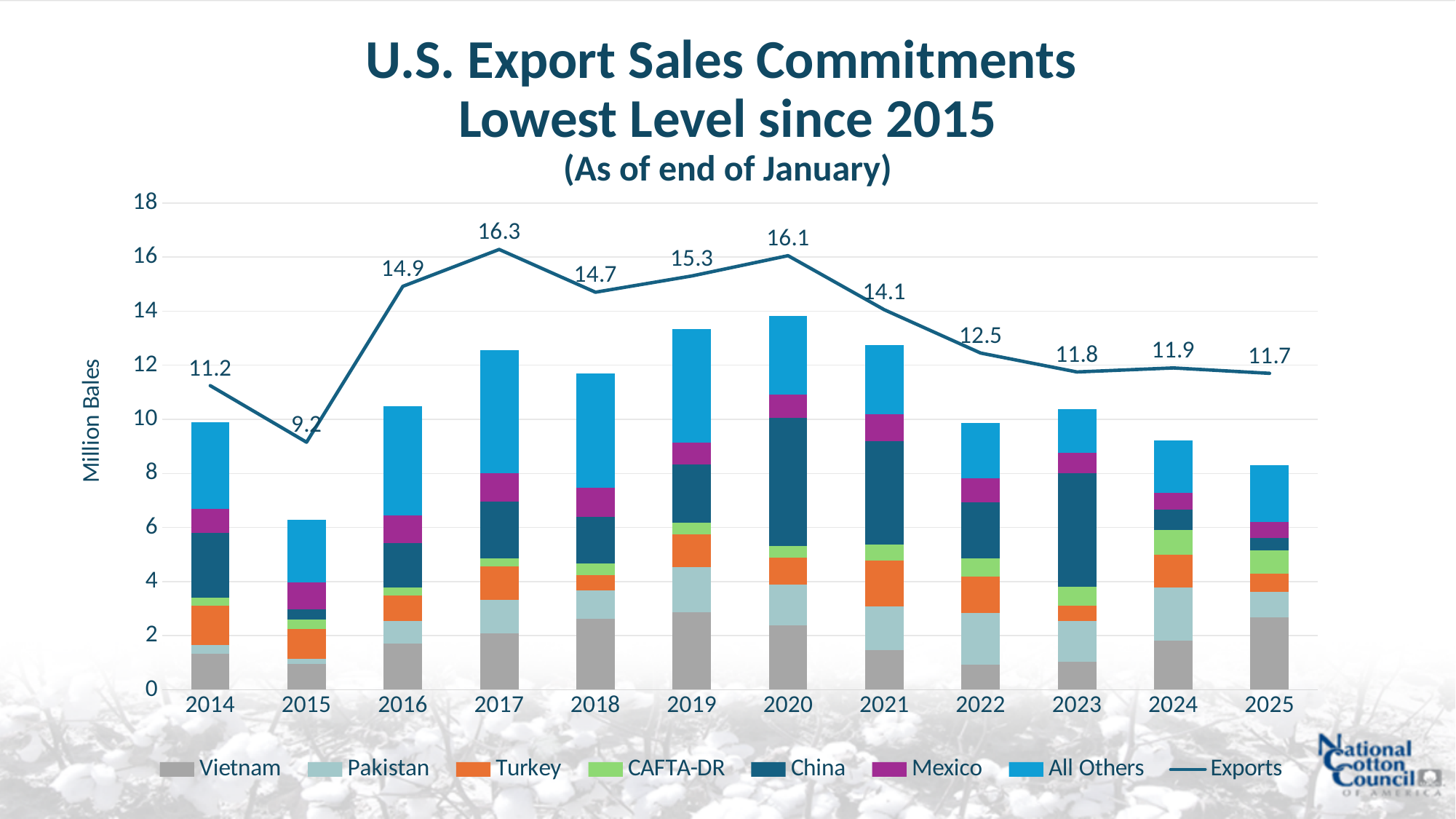

# U.S. Export Sales Commitments Lowest Level since 2015 (As of end of January)

### Chart

| Category | Vietnam | Pakistan | Turkey | CAFTA-DR | China | Mexico | All Others | Exports |
|---|---|---|---|---|---|---|---|---|
| 2014 | 1.33599343 | 0.30776709 | 1.46079956 | 0.28664385 | 2.41871604 | 0.87694509 | 3.1938724100000013 | 11.246 |
| 2015 | 0.96666736 | 0.18069496 | 1.0917794 | 0.35087361999999994 | 0.38722232 | 1.00111262 | 2.29444551 | 9.153 |
| 2016 | 1.70616101 | 0.82733411 | 0.94591492 | 0.2941268 | 1.6521859200000002 | 1.02782155 | 4.043473060000001 | 14.917 |
| 2017 | 2.07786535 | 1.2413889599999999 | 1.23653354 | 0.29143232 | 2.09640844 | 1.0643402 | 4.5618339500000005 | 16.281 |
| 2018 | 2.6346164 | 1.0433591 | 0.5736049400000001 | 0.41287344 | 1.73330769 | 1.07061599 | 4.217903559999999 | 14.7 |
| 2019 | 2.85538042 | 1.68333621 | 1.20596005 | 0.43865331 | 2.1405532099999998 | 0.82511549 | 4.177265940000001 | 15.3 |
| 2020 | 2.37439308 | 1.5035641300000002 | 1.0038781700000001 | 0.43268858 | 4.7270717 | 0.86501254 | 2.9267347 | 16.05 |
| 2021 | 1.45708229 | 1.62398555 | 1.6832301200000002 | 0.6022914699999999 | 3.82850691 | 0.9890327800000001 | 2.5726866200000003 | 14.05 |
| 2022 | 0.93034338 | 1.89788109 | 1.3482761799999998 | 0.67432452 | 2.07219005 | 0.9034356600000001 | 2.0445994400000003 | 12.45 |
| 2023 | 1.03309721 | 1.51860316 | 0.54466091 | 0.7118793500000001 | 4.1969822 | 0.75429887 | 1.6180115499999999 | 11.75 |
| 2024 | 1.80404088 | 1.9770829399999998 | 1.20352616 | 0.92079116 | 0.74575914 | 0.63266411 | 1.9453527600000002 | 11.9 |
| 2025 | 2.68124656 | 0.93435214 | 0.68576988 | 0.83897311 | 0.48014686 | 0.5727634300000001 | 2.1158146700000007 | 11.7 |